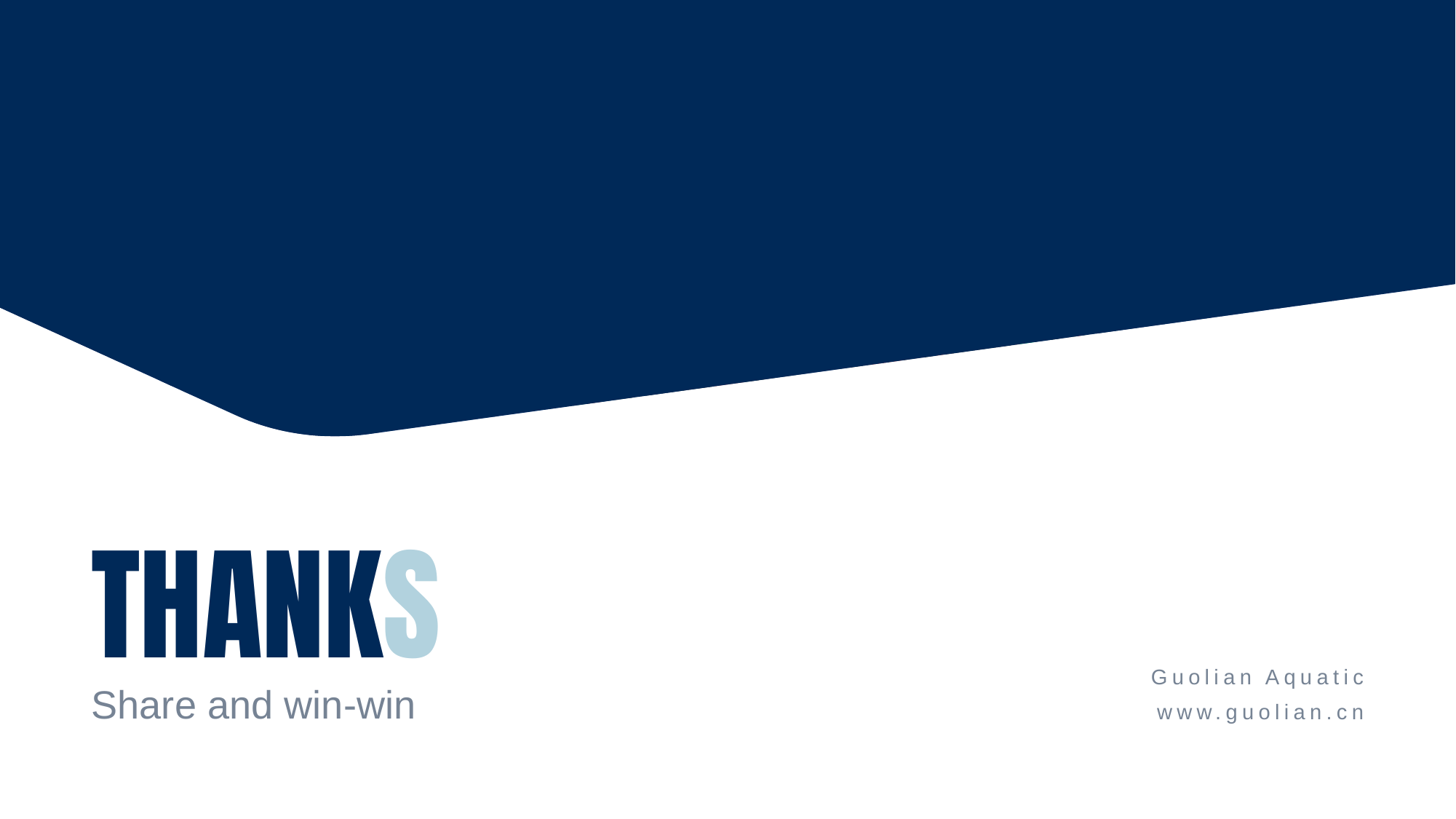

# THANKS Share and win-win
Guolian Aquatic
www.guolian.cn